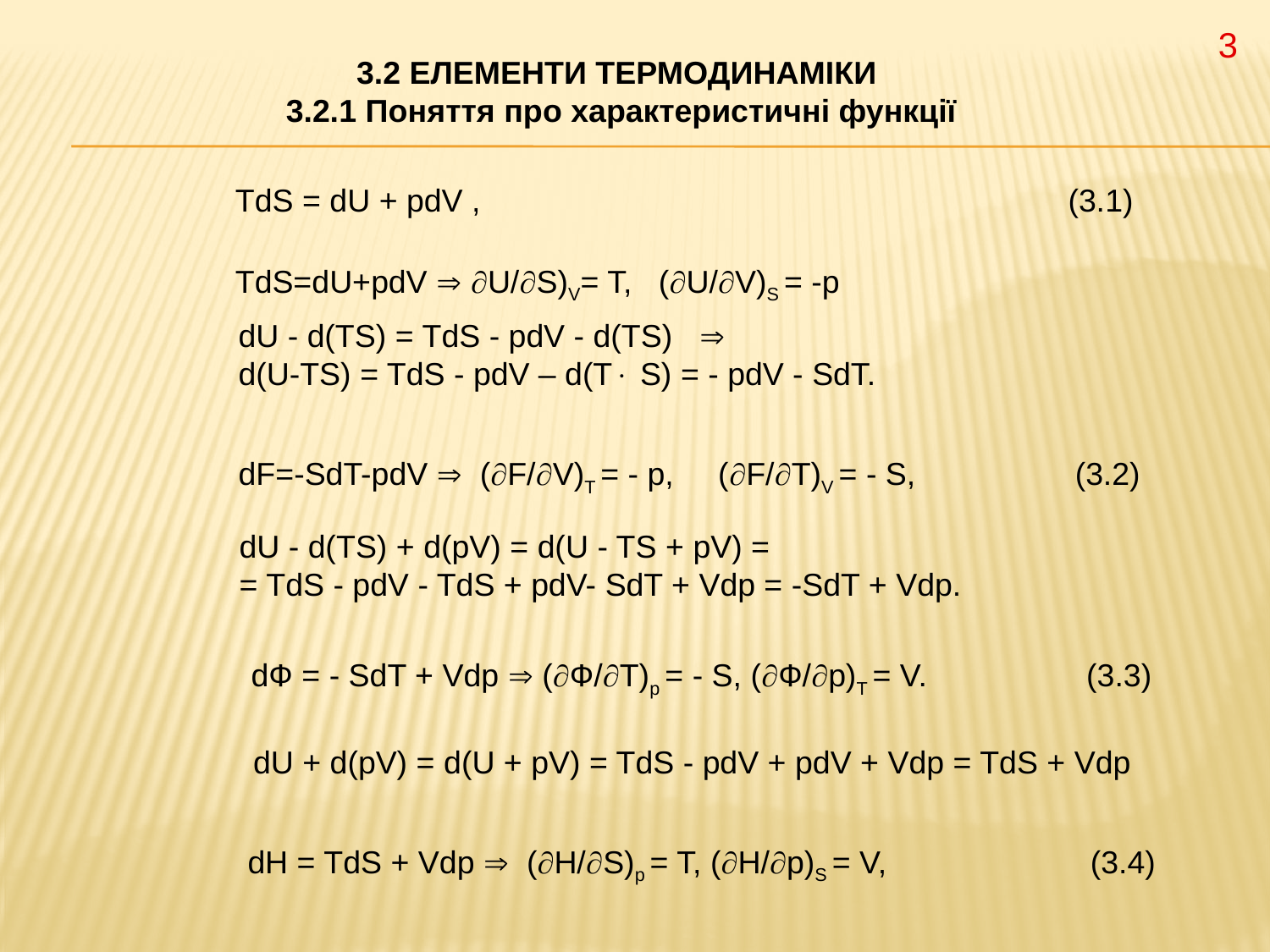

3
# 3.2 Елементи термодинаміки 3.2.1 Поняття про характеристичні функції
TdS = dU + pdV , 				        (3.1)
TdS=dU+pdV ⇒ ∂U/∂S)V= T,   (∂U/∂V)S = -p
dU - d(TS) = TdS - pdV - d(TS)   ⇒
d(U-TS) = TdS - pdV – d(T⋅ S) = - pdV - SdT.
dF=-SdT-pdV ⇒  (∂F/∂V)T = - p,     (∂F/∂T)V = - S,                  (3.2)
dU - d(TS) + d(pV) = d(U - TS + pV) =
= TdS - pdV - TdS + pdV- SdT + Vdp = -SdT + Vdp.
dФ = - SdT + Vdp ⇒ (∂Ф/∂T)p = - S, (∂Ф/∂p)T = V.                  (3.3)
dU + d(pV) = d(U + pV) = TdS - pdV + pdV + Vdp = TdS + Vdp
dH = TdS + Vdp ⇒  (∂H/∂S)p = T, (∂H/∂p)S = V,                       (3.4)